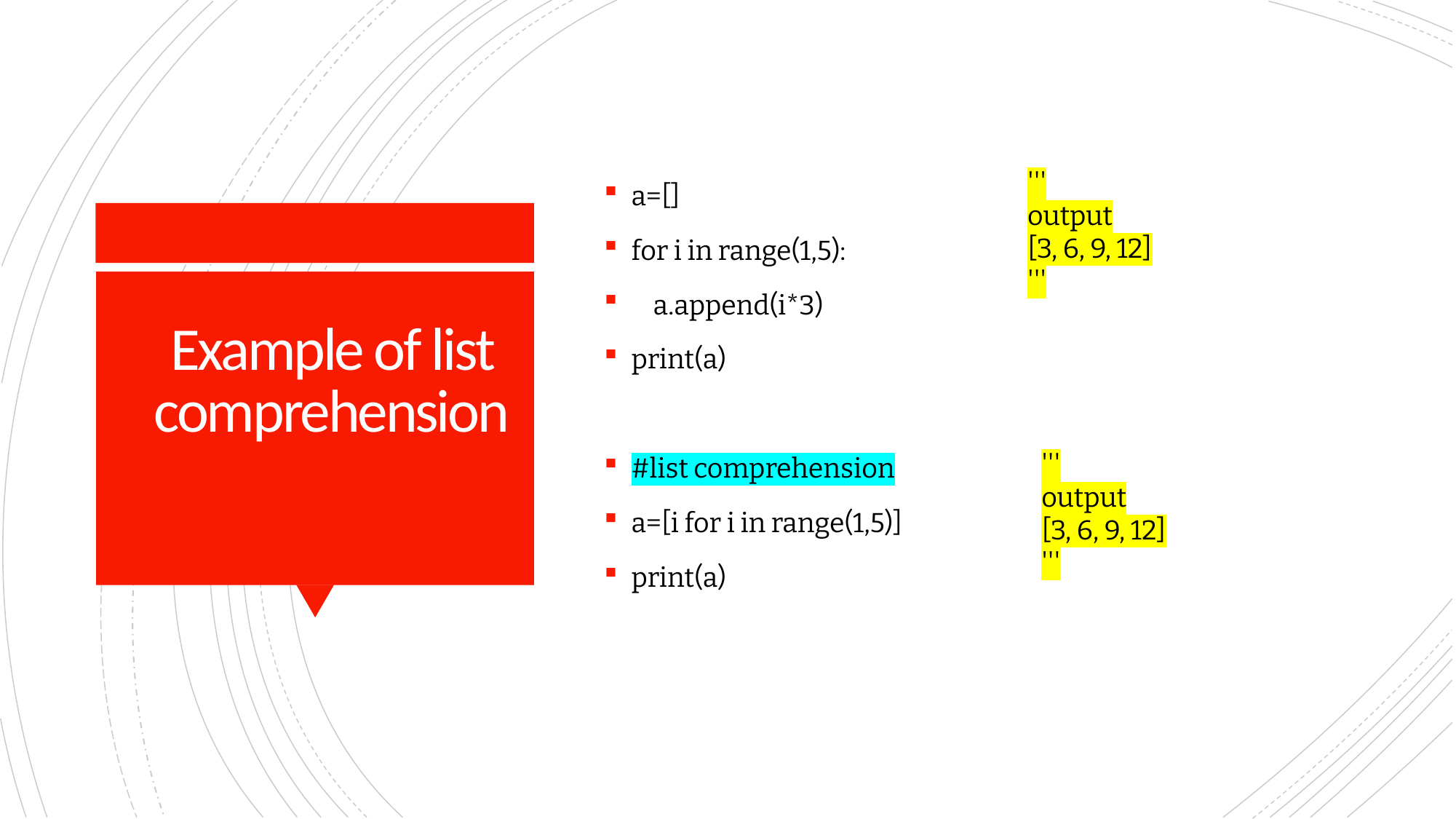

a=[]
for i in range(1,5):
    a.append(i*3)
print(a)

#list comprehension
a=[i for i in range(1,5)]
print(a)

'''
output
[3, 6, 9, 12]
'''

# Example of list comprehension
'''
output
[3, 6, 9, 12]
'''